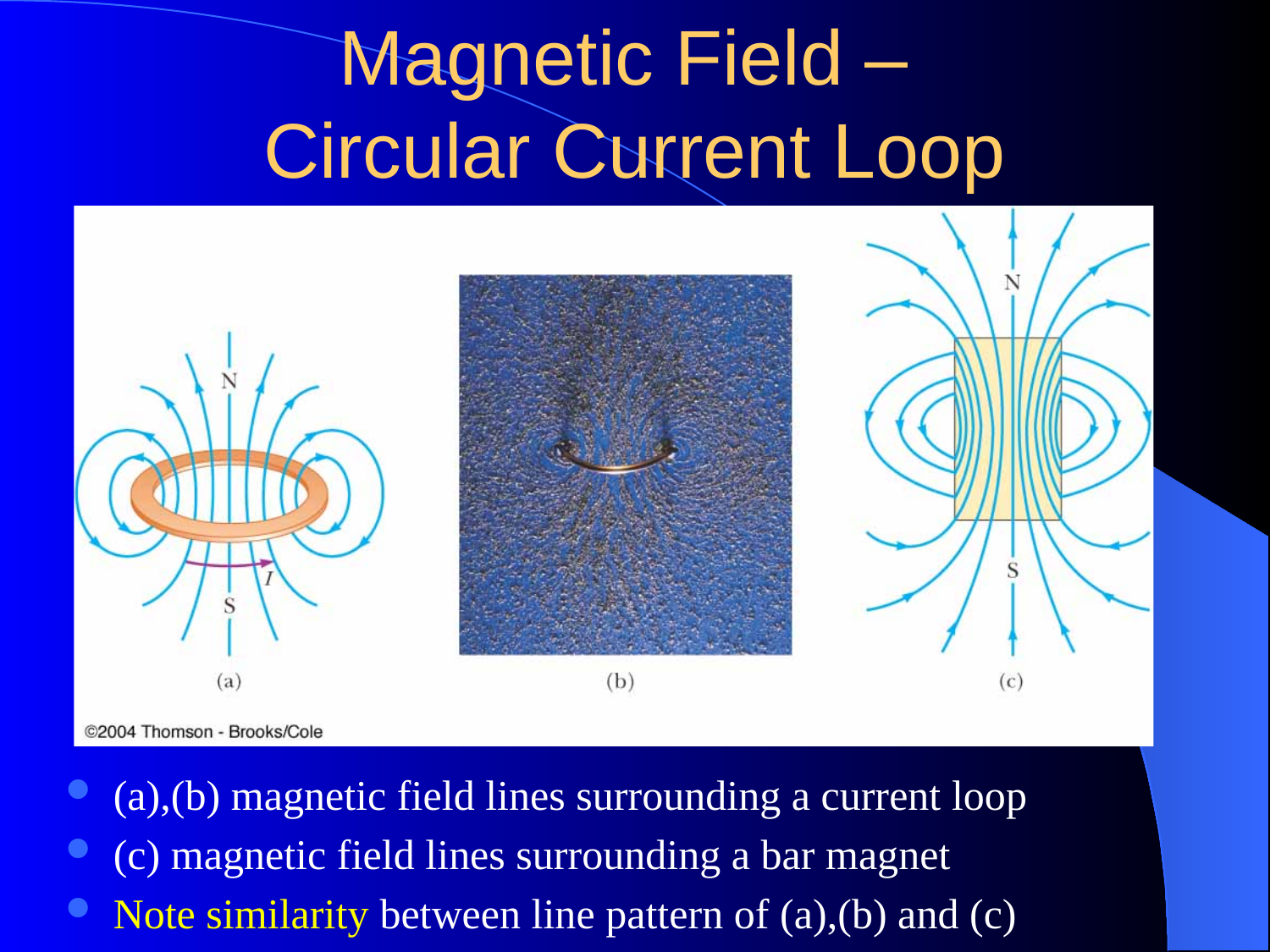

# Magnetic Field – Circular Current Loop

(a),(b) magnetic field lines surrounding a current loop
(c) magnetic field lines surrounding a bar magnet
Note similarity between line pattern of (a),(b) and (c)